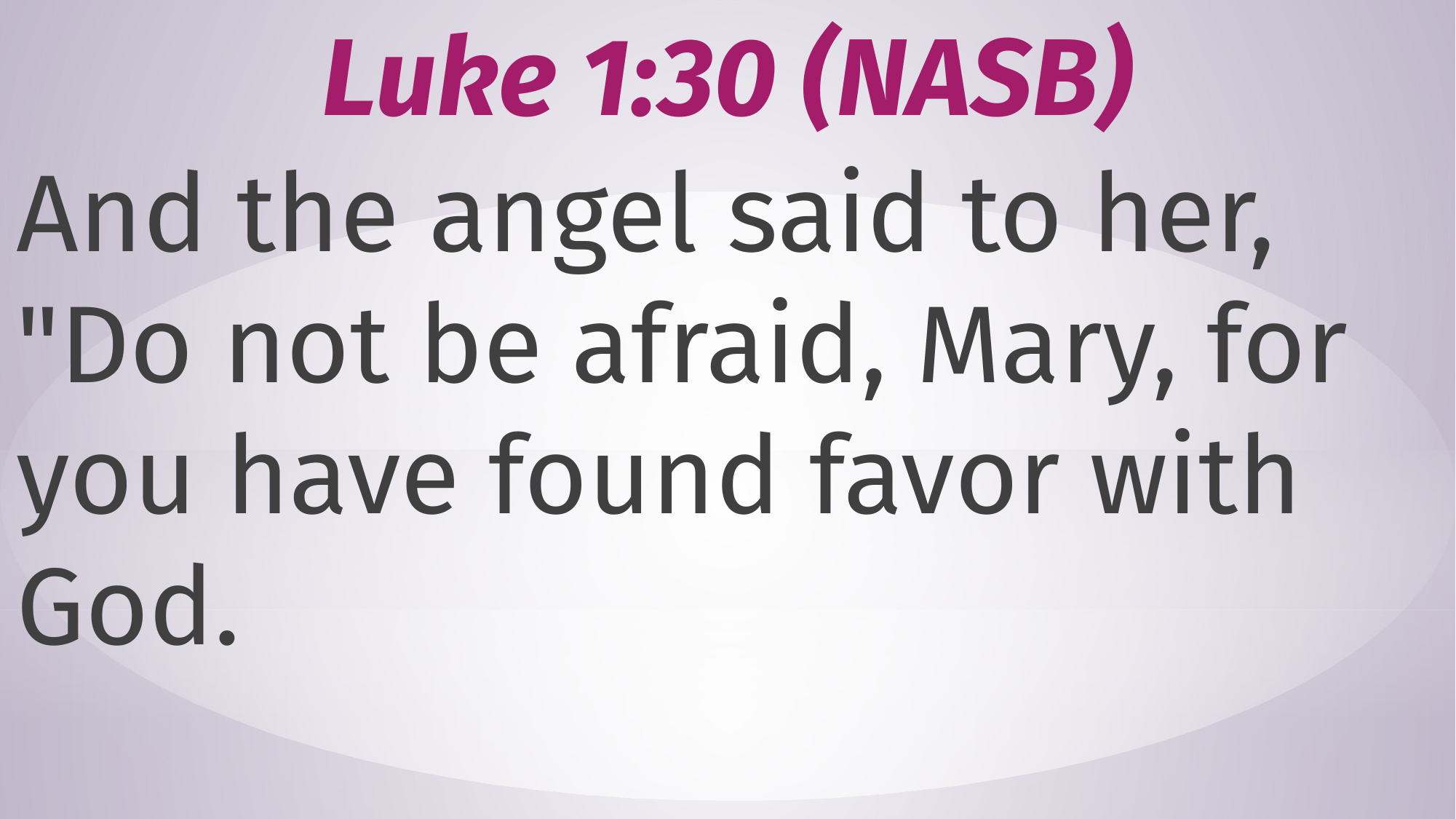

# Luke 1:30 (NASB)
And the angel said to her, "Do not be afraid, Mary, for you have found favor with God.